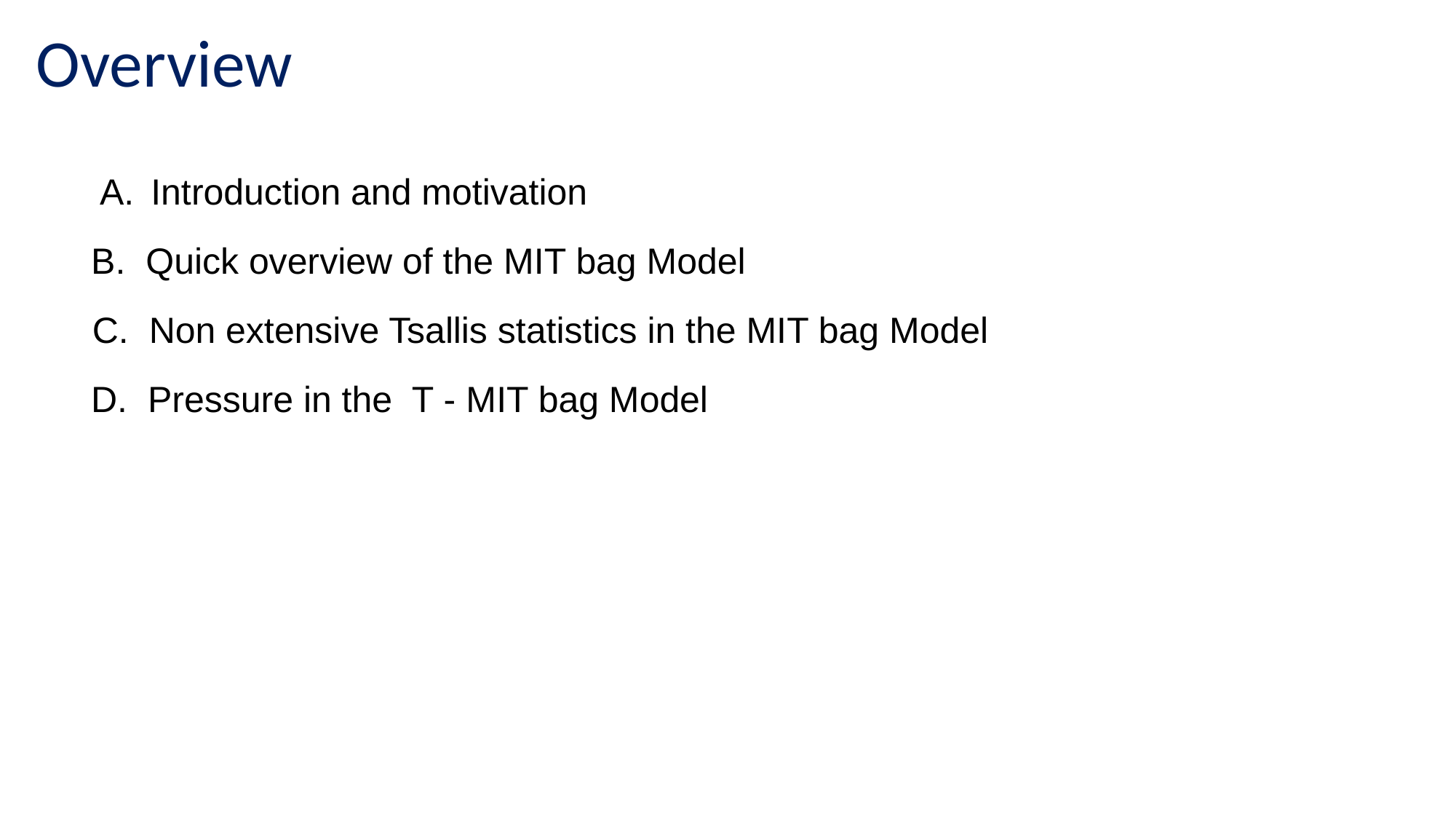

Overview
 Introduction and motivation
B.  Quick overview of the MIT bag Model
C.  Non extensive Tsallis statistics in the MIT bag Model
D.  Pressure in the  T - MIT bag Model